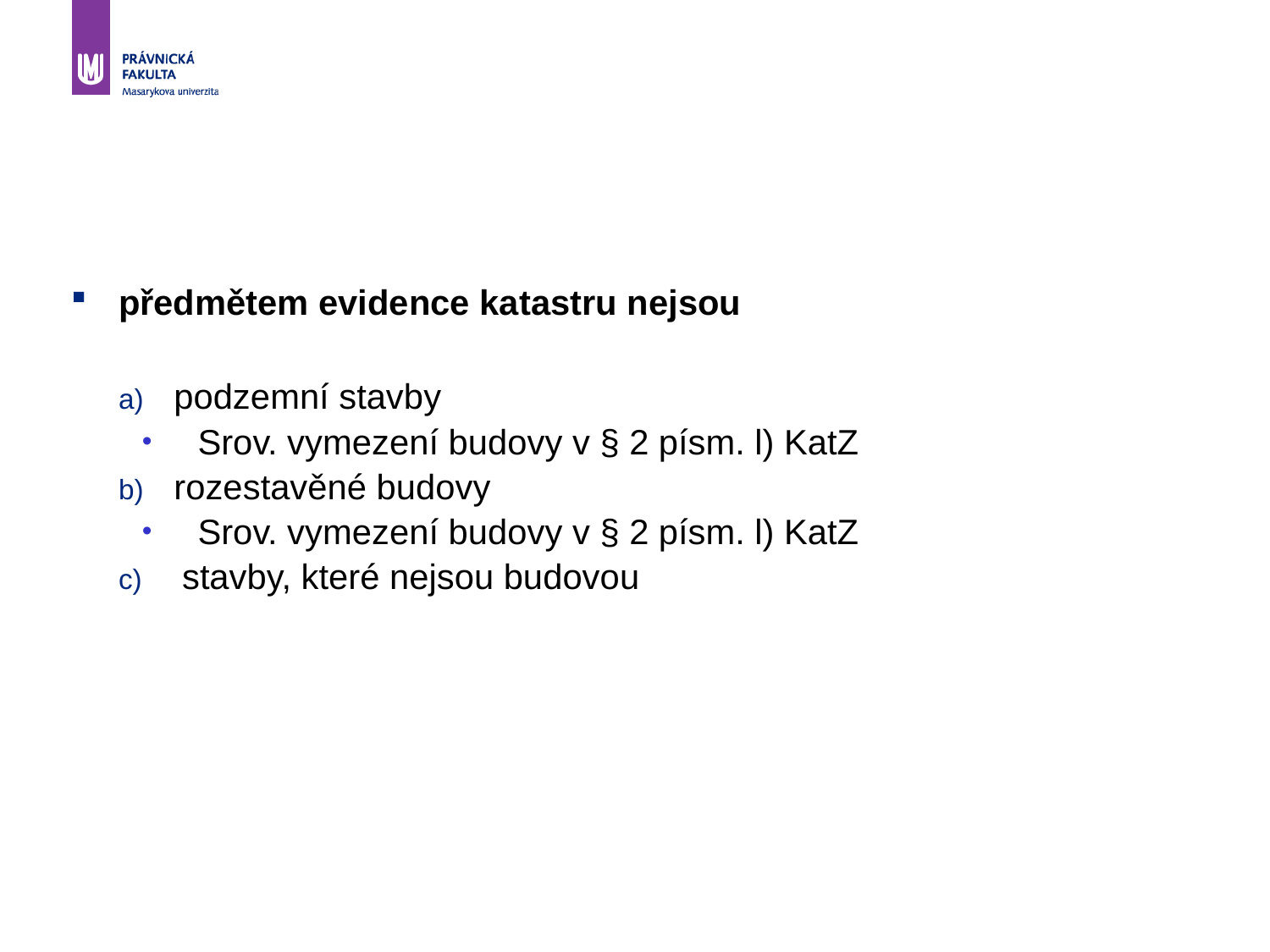

#
předmětem evidence katastru nejsou

podzemní stavby
Srov. vymezení budovy v § 2 písm. l) KatZ
rozestavěné budovy
Srov. vymezení budovy v § 2 písm. l) KatZ
stavby, které nejsou budovou

12